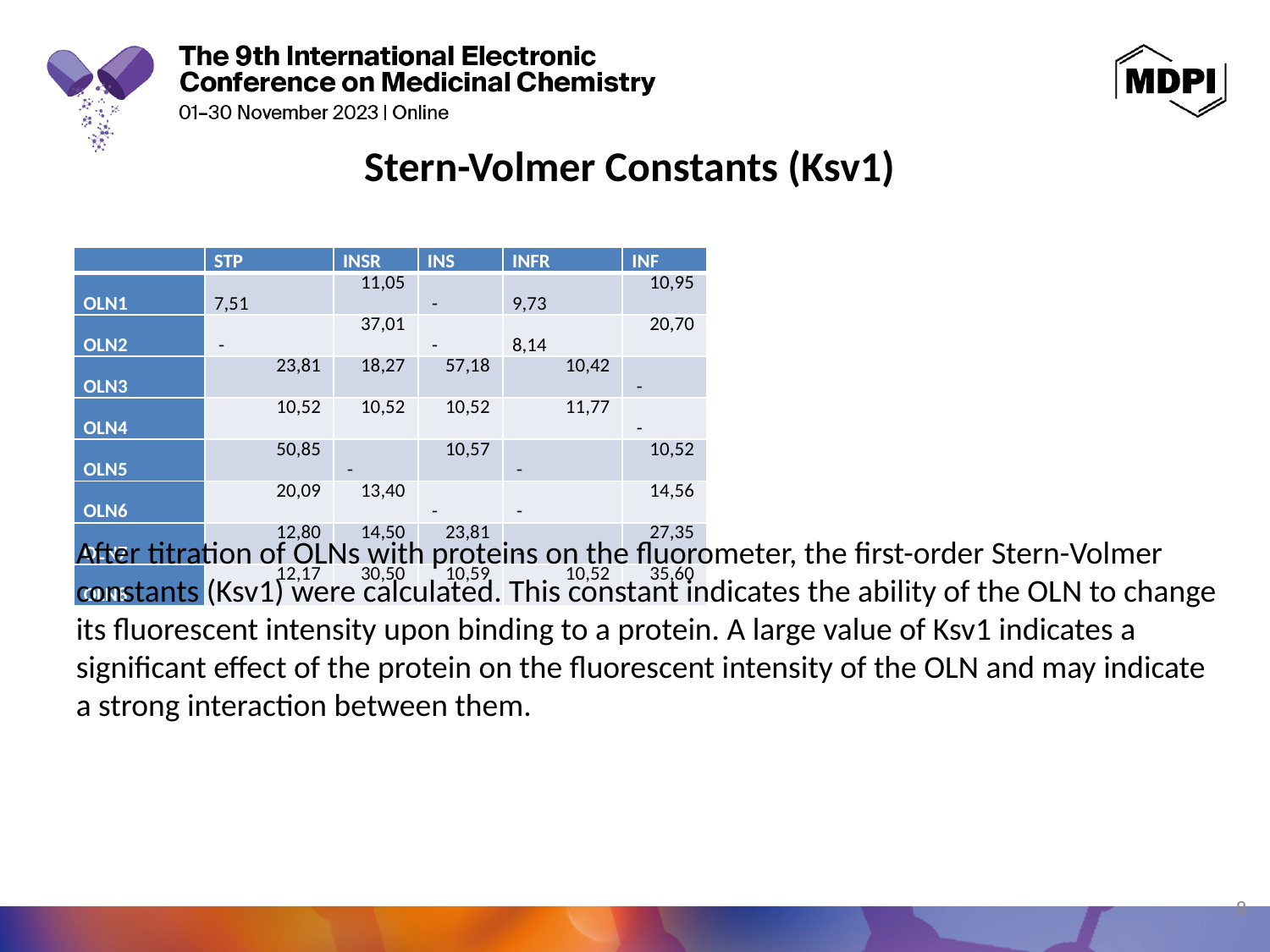

Stern-Volmer Constants (Ksv1)
|  | STP | INSR | INS | INFR | INF |
| --- | --- | --- | --- | --- | --- |
| OLN1 | 7,51 | 11,05 | - | 9,73 | 10,95 |
| OLN2 | - | 37,01 | - | 8,14 | 20,70 |
| OLN3 | 23,81 | 18,27 | 57,18 | 10,42 | - |
| OLN4 | 10,52 | 10,52 | 10,52 | 11,77 | - |
| OLN5 | 50,85 | - | 10,57 | - | 10,52 |
| OLN6 | 20,09 | 13,40 | - | - | 14,56 |
| OLN7 | 12,80 | 14,50 | 23,81 | - | 27,35 |
| OLN8 | 12,17 | 30,50 | 10,59 | 10,52 | 35,60 |
After titration of OLNs with proteins on the fluorometer, the first-order Stern-Volmer constants (Ksv1) were calculated. This constant indicates the ability of the OLN to change its fluorescent intensity upon binding to a protein. A large value of Ksv1 indicates a significant effect of the protein on the fluorescent intensity of the OLN and may indicate a strong interaction between them.
8